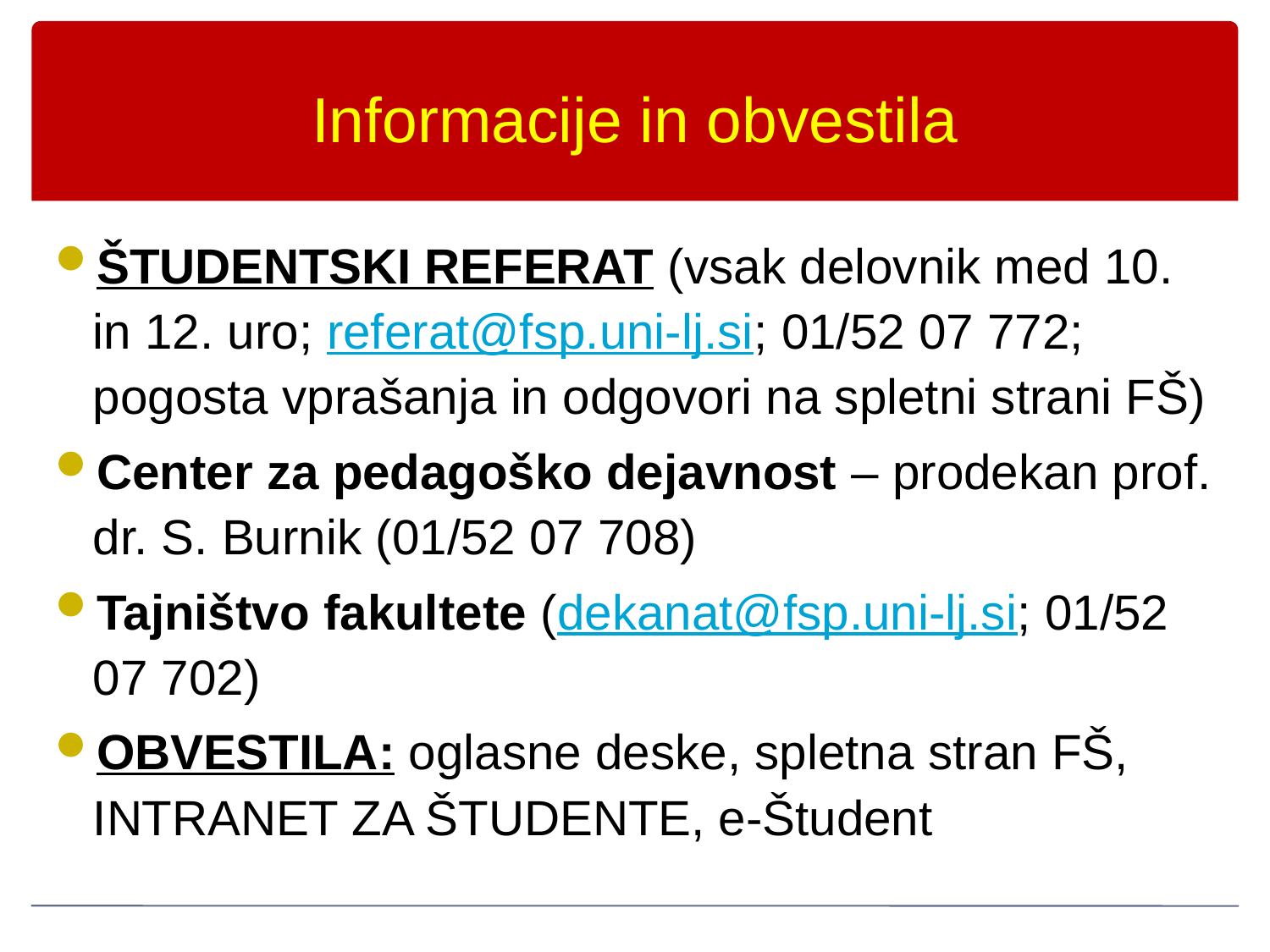

# Informacije in obvestila
ŠTUDENTSKI REFERAT (vsak delovnik med 10. in 12. uro; referat@fsp.uni-lj.si; 01/52 07 772; pogosta vprašanja in odgovori na spletni strani FŠ)
Center za pedagoško dejavnost – prodekan prof. dr. S. Burnik (01/52 07 708)
Tajništvo fakultete (dekanat@fsp.uni-lj.si; 01/52 07 702)
OBVESTILA: oglasne deske, spletna stran FŠ, INTRANET ZA ŠTUDENTE, e-Študent